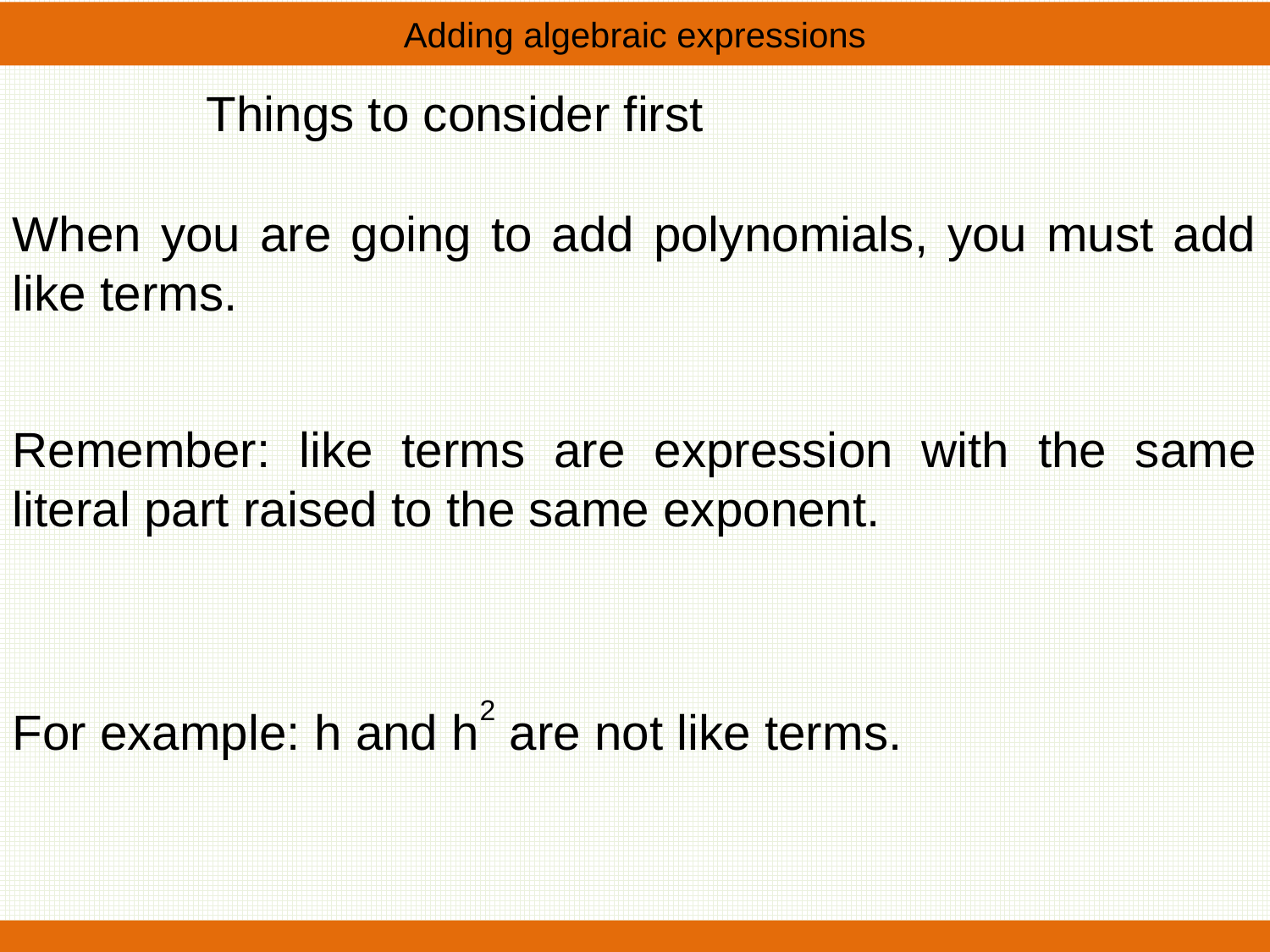

Adding algebraic expressions
Things to consider first
When you are going to add polynomials, you must add like terms.
Remember: like terms are expression with the same literal part raised to the same exponent.
For example: h and h2 are not like terms.